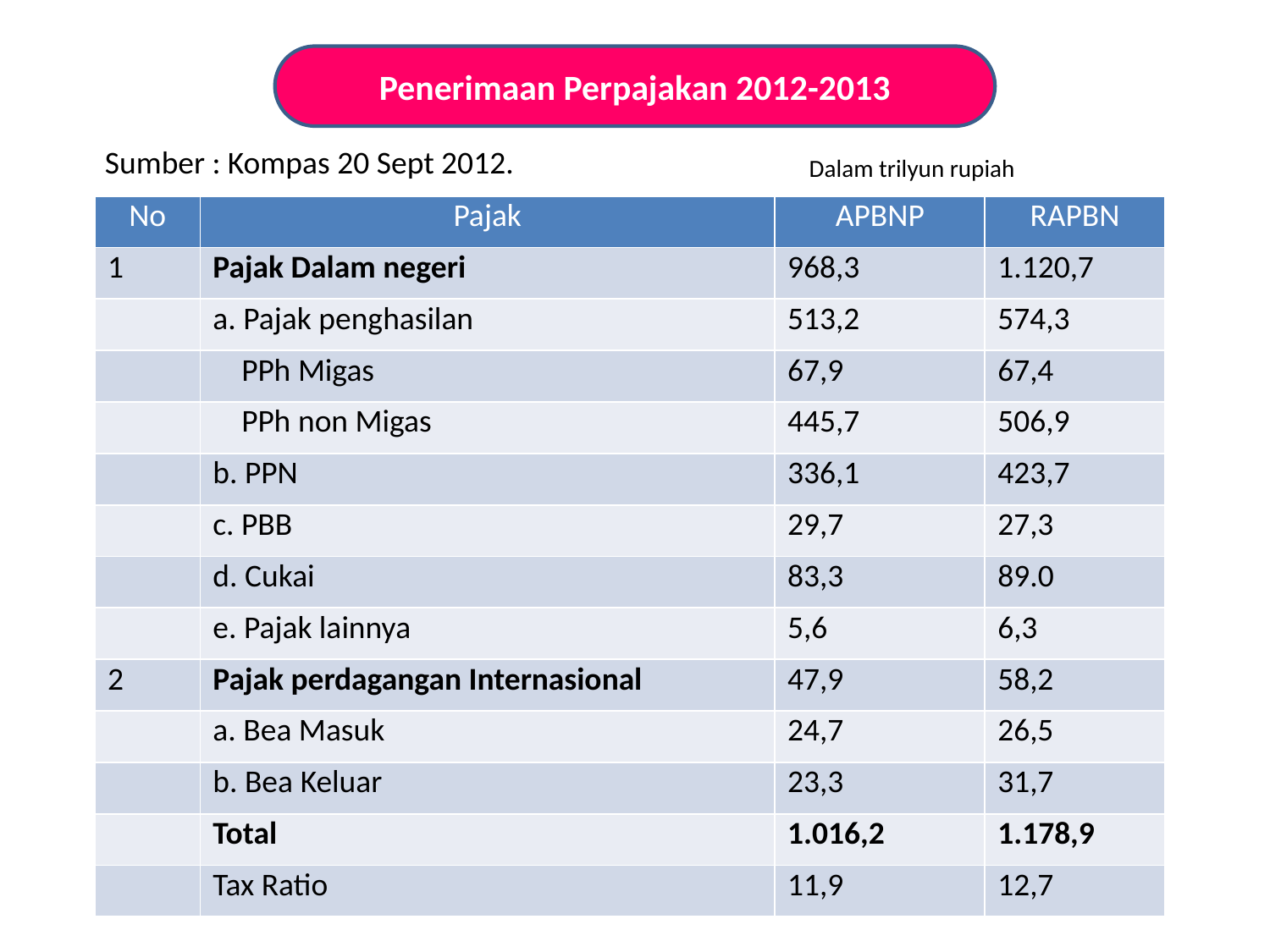

Penerimaan Perpajakan 2012-2013
Sumber : Kompas 20 Sept 2012.
Dalam trilyun rupiah
| No | Pajak | APBNP | RAPBN |
| --- | --- | --- | --- |
| 1 | Pajak Dalam negeri | 968,3 | 1.120,7 |
|  | a. Pajak penghasilan | 513,2 | 574,3 |
|  | PPh Migas | 67,9 | 67,4 |
|  | PPh non Migas | 445,7 | 506,9 |
|  | b. PPN | 336,1 | 423,7 |
|  | c. PBB | 29,7 | 27,3 |
|  | d. Cukai | 83,3 | 89.0 |
|  | e. Pajak lainnya | 5,6 | 6,3 |
| 2 | Pajak perdagangan Internasional | 47,9 | 58,2 |
|  | a. Bea Masuk | 24,7 | 26,5 |
|  | b. Bea Keluar | 23,3 | 31,7 |
|  | Total | 1.016,2 | 1.178,9 |
|  | Tax Ratio | 11,9 | 12,7 |